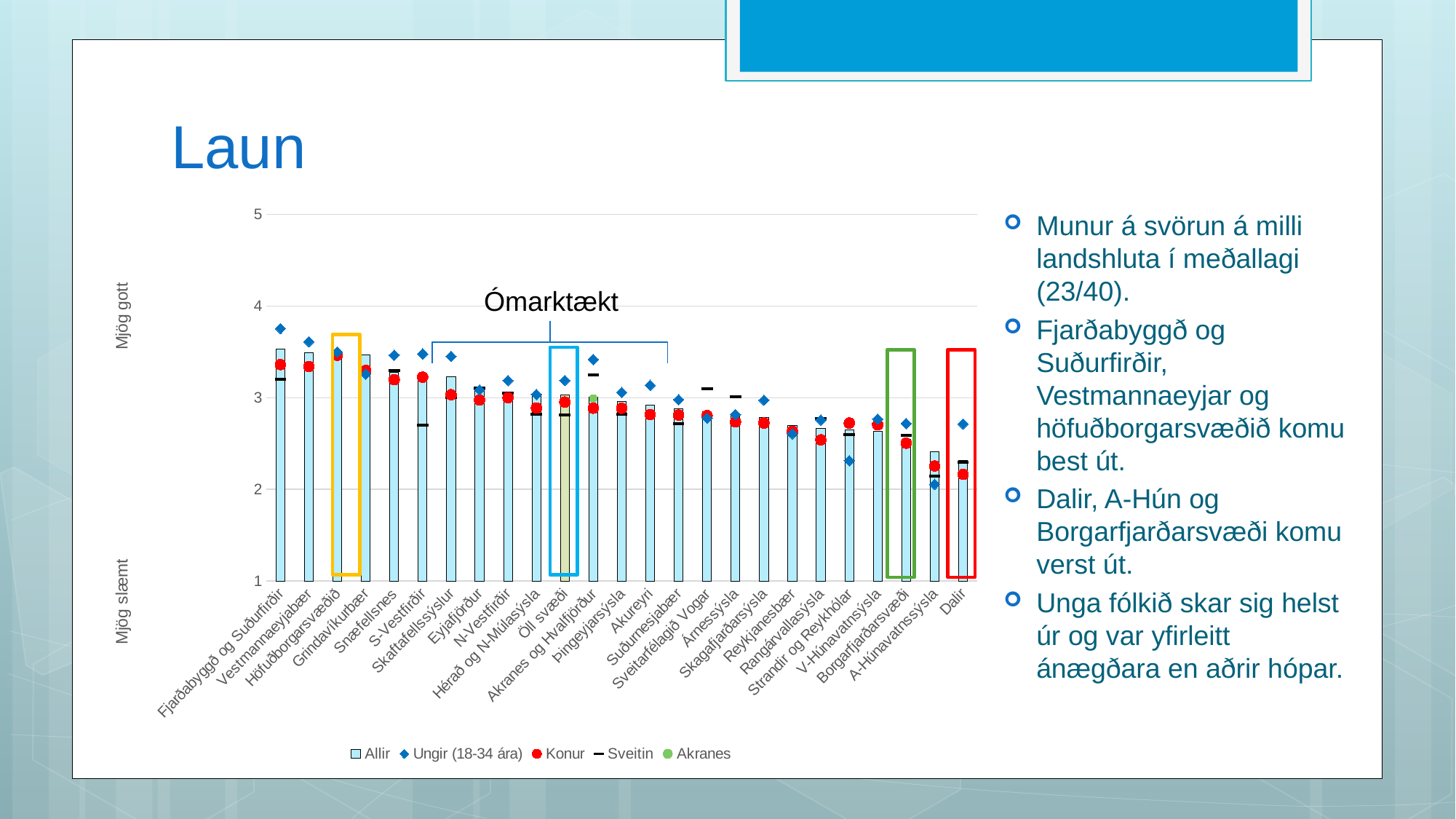

# Laun

### Chart

| Category | Allir | Ungir (18-34 ára) | Konur | Sveitin | Akranes |
|---|---|---|---|---|---|
| Fjarðabyggð og Suðurfirðir | 3.531609195402299 | 3.7547169811320753 | 3.361963190184049 | 3.2 | None |
| Vestmannaeyjabær | 3.489028213166144 | 3.611111111111111 | 3.3411764705882354 | None | None |
| Höfuðborgarsvæðið | 3.4742063492063493 | 3.498452012383901 | 3.463815789473684 | None | None |
| Grindavíkurbær | 3.471111111111111 | 3.2580645161290325 | 3.2983870967741935 | None | None |
| Snæfellsnes | 3.278894472361809 | 3.464788732394366 | 3.197247706422018 | 3.3 | None |
| S-Vestfirðir | 3.2462311557788945 | 3.4782608695652173 | 3.225 | 2.7 | None |
| Skaftafellssýslur | 3.2313167259786475 | 3.4516129032258065 | 3.0328947368421053 | 3.0 | None |
| Eyjafjörður | 3.079896907216495 | 3.085714285714286 | 2.974747474747475 | 3.1076923076923078 | None |
| N-Vestfirðir | 3.0560928433268857 | 3.1875 | 3.0 | 3.054054054054054 | None |
| Hérað og N-Múlasýsla | 3.0311804008908685 | 3.0357142857142856 | 2.888888888888889 | 2.819277108433735 | None |
| Öll svæði | 3.0292936451689108 | 3.1886094674556213 | 2.9531284063658165 | 2.808689024390244 | None |
| Akranes og Hvalfjörður | 3.0065645514223194 | 3.417910447761194 | 2.8857142857142857 | 3.25 | 2.993150684931507 |
| Þingeyjarsýsla | 2.9610027855153205 | 3.0576923076923075 | 2.884816753926702 | 2.81981981981982 | None |
| Akureyri | 2.917043740573152 | 3.1363636363636362 | 2.816618911174785 | None | None |
| Suðurnesjabær | 2.88339222614841 | 2.9791666666666665 | 2.810810810810811 | 2.7142857142857144 | None |
| Sveitarfélagið Vogar | 2.8487394957983194 | 2.7777777777777777 | 2.8055555555555554 | 3.1 | None |
| Árnessýsla | 2.800424628450106 | 2.816666666666667 | 2.7362637362637363 | 3.0104166666666665 | None |
| Skagafjarðarsýsla | 2.7847682119205297 | 2.973684210526316 | 2.7245508982035926 | 2.721518987341772 | None |
| Reykjanesbær | 2.6984126984126986 | 2.607142857142857 | 2.6342857142857143 | None | None |
| Rangárvallasýsla | 2.6632996632996635 | 2.7567567567567566 | 2.540372670807453 | 2.7753623188405796 | None |
| Strandir og Reykhólar | 2.6496350364963503 | 2.3125 | 2.723684210526316 | 2.5964912280701755 | None |
| V-Húnavatnsýsla | 2.6350710900473935 | 2.7666666666666666 | 2.7049180327868854 | 2.711340206185567 | None |
| Borgarfjarðarsvæði | 2.543269230769231 | 2.71875 | 2.5046296296296298 | 2.5873015873015874 | None |
| A-Húnavatnssýsla | 2.4093264248704664 | 2.0555555555555554 | 2.25531914893617 | 2.142857142857143 | None |
| Dalir | 2.315315315315315 | 2.7142857142857144 | 2.1639344262295084 | 2.2950819672131146 | None |
Munur á svörun á milli landshluta í meðallagi (23/40).
Fjarðabyggð og Suðurfirðir, Vestmannaeyjar og höfuðborgarsvæðið komu best út.
Dalir, A-Hún og Borgarfjarðarsvæði komu verst út.
Unga fólkið skar sig helst úr og var yfirleitt ánægðara en aðrir hópar.

Ómarktækt